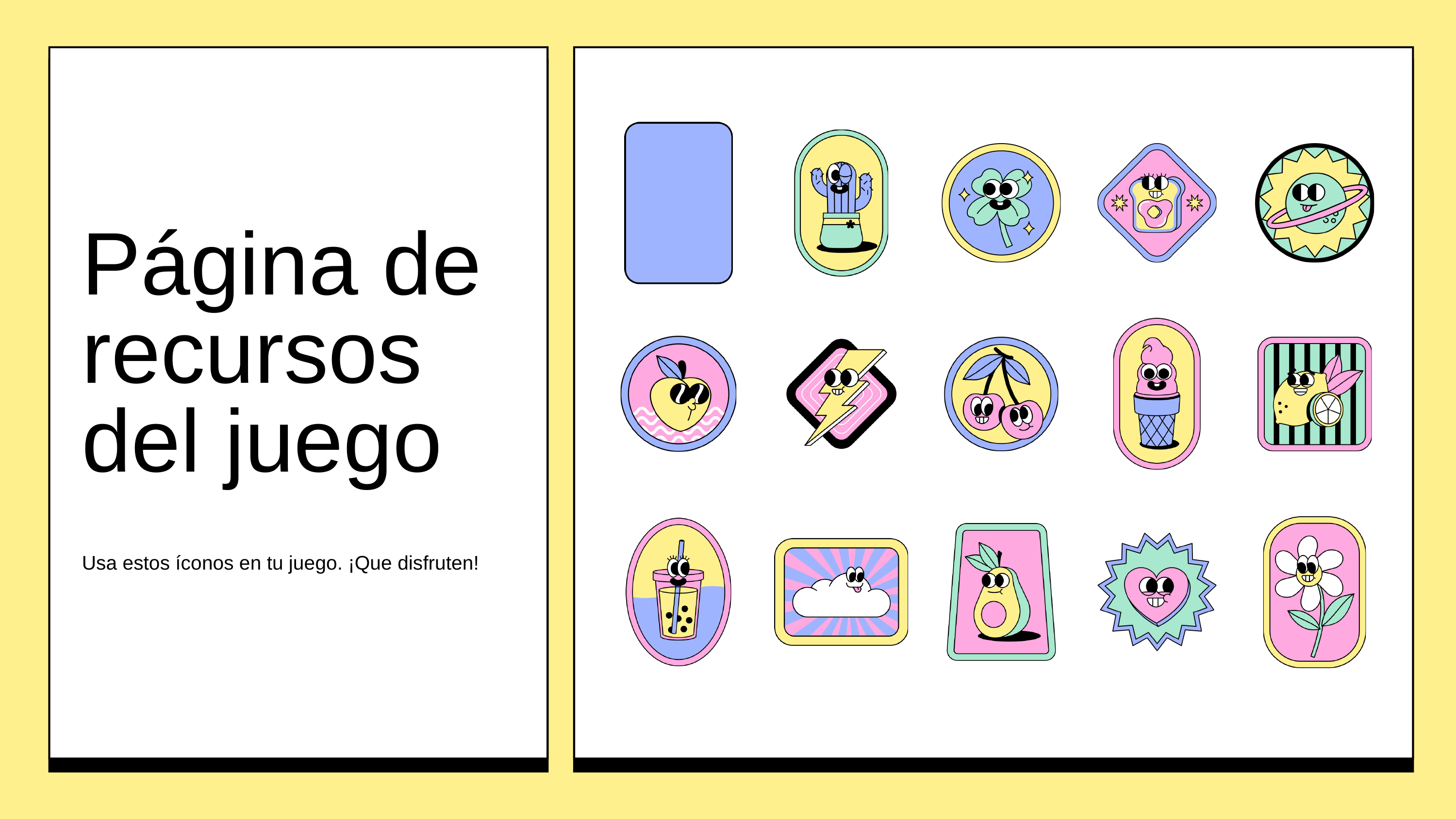

Página de recursos del juego
Usa estos íconos en tu juego. ¡Que disfruten!